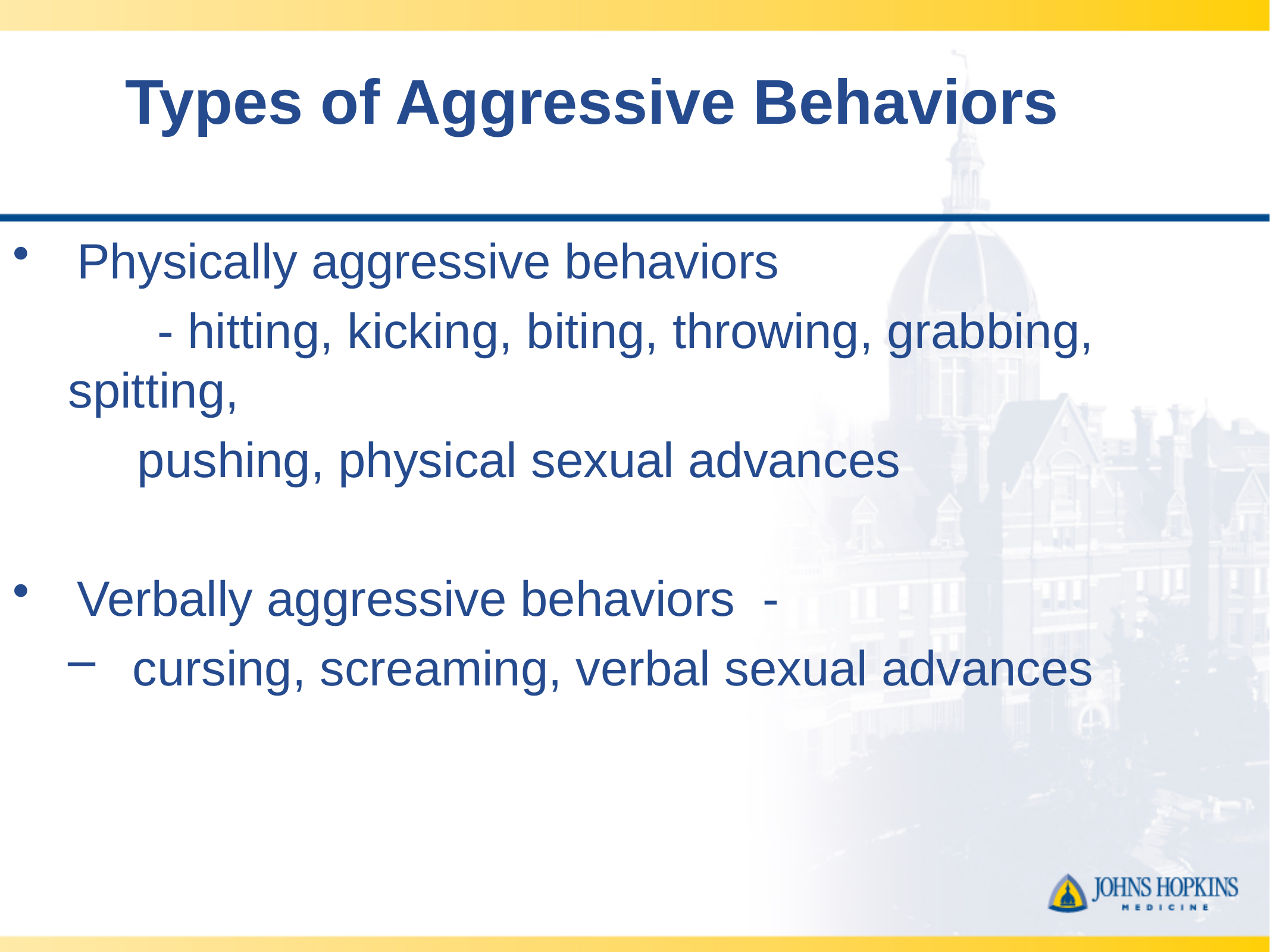

# Types of Aggressive Behaviors
Physically aggressive behaviors
	- hitting, kicking, biting, throwing, grabbing, spitting,
     pushing, physical sexual advances

Verbally aggressive behaviors  -
cursing, screaming, verbal sexual advances